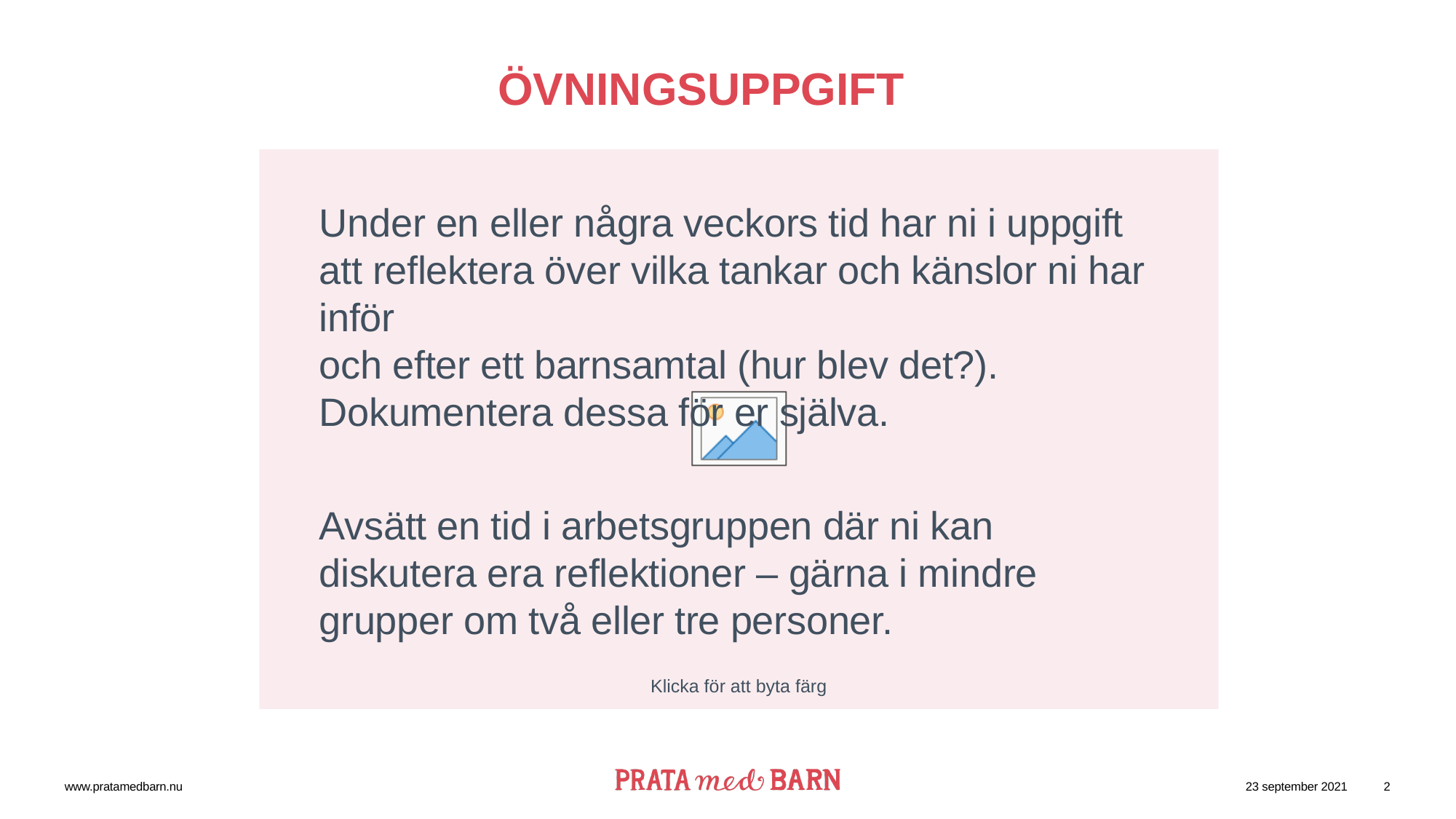

# Övningsuppgift

Under en eller några veckors tid har ni i uppgift att reflektera över vilka tankar och känslor ni har inför
och efter ett barnsamtal (hur blev det?).
Dokumentera dessa för er själva.

Avsätt en tid i arbetsgruppen där ni kan diskutera era reflektioner – gärna i mindre grupper om två eller tre personer.

www.pratamedbarn.nu
23 september 2021
2